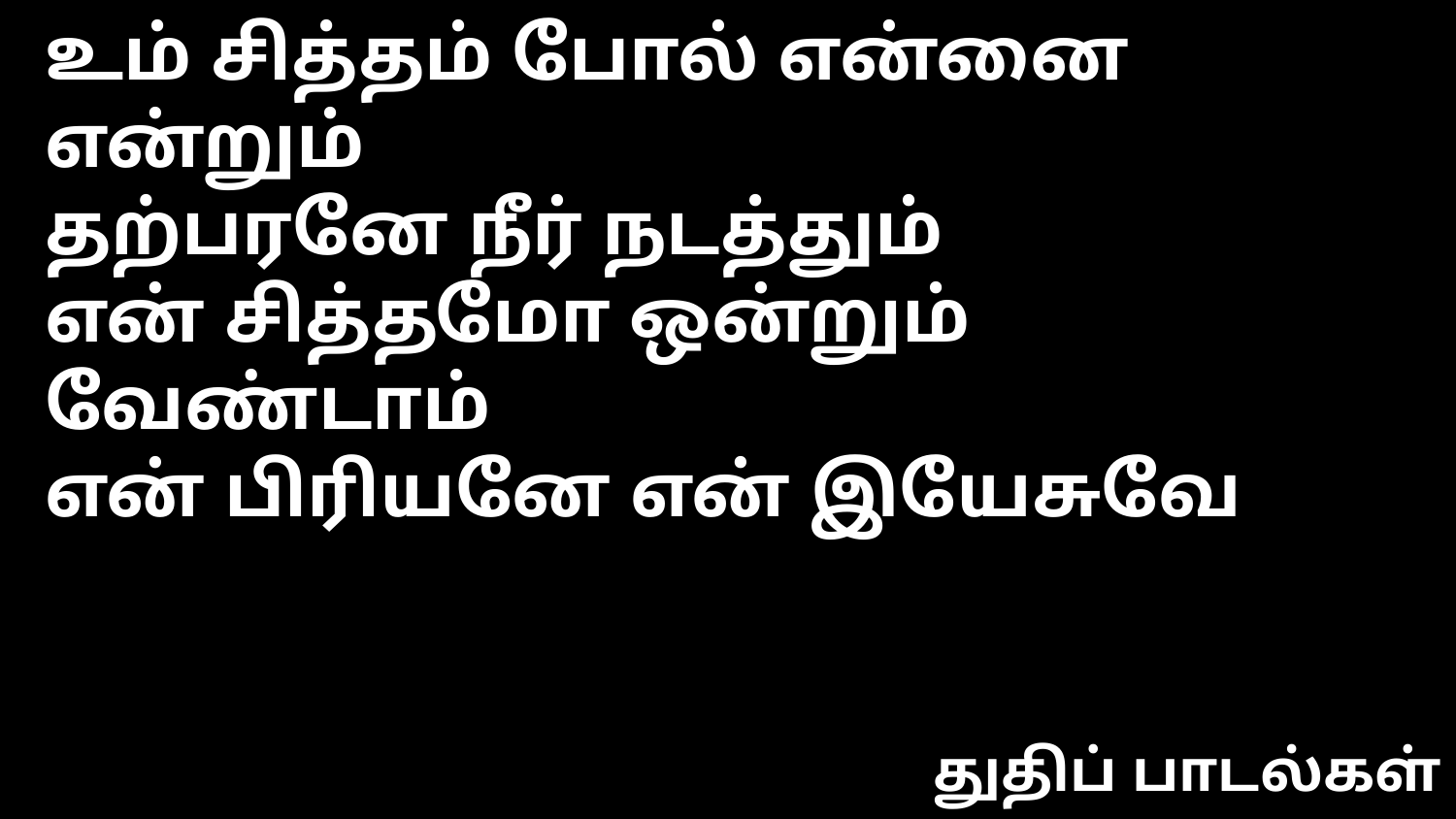

உம் சித்தம் போல் என்னை என்றும்
தற்பரனே நீர் நடத்தும்
என் சித்தமோ ஒன்றும் வேண்டாம்
என் பிரியனே என் இயேசுவே

துதிப் பாடல்கள்